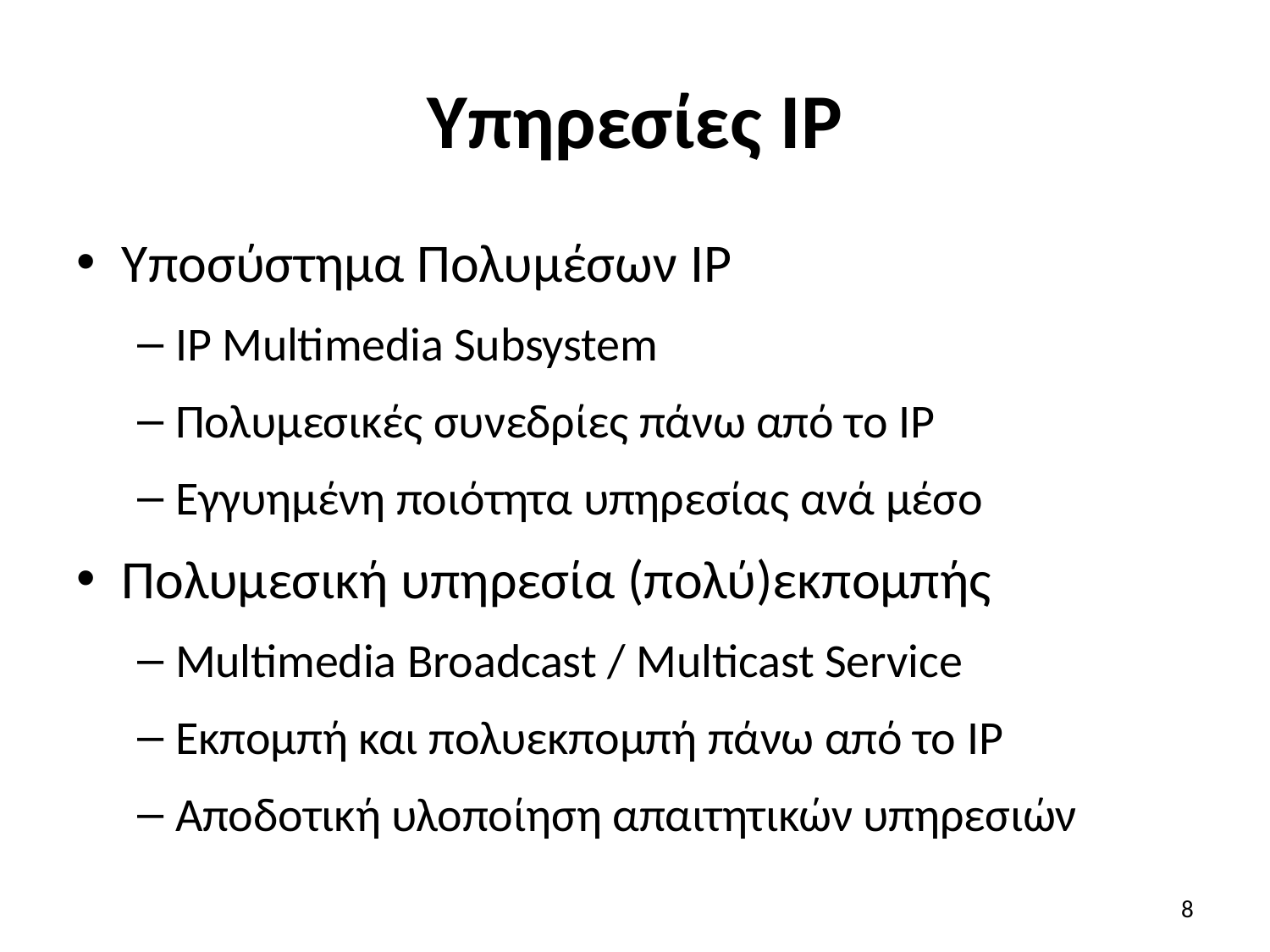

# Υπηρεσίες IP
Υποσύστημα Πολυμέσων IP
IP Multimedia Subsystem
Πολυμεσικές συνεδρίες πάνω από το IP
Εγγυημένη ποιότητα υπηρεσίας ανά μέσο
Πολυμεσική υπηρεσία (πολύ)εκπομπής
Multimedia Broadcast / Multicast Service
Εκπομπή και πολυεκπομπή πάνω από το IP
Αποδοτική υλοποίηση απαιτητικών υπηρεσιών

8